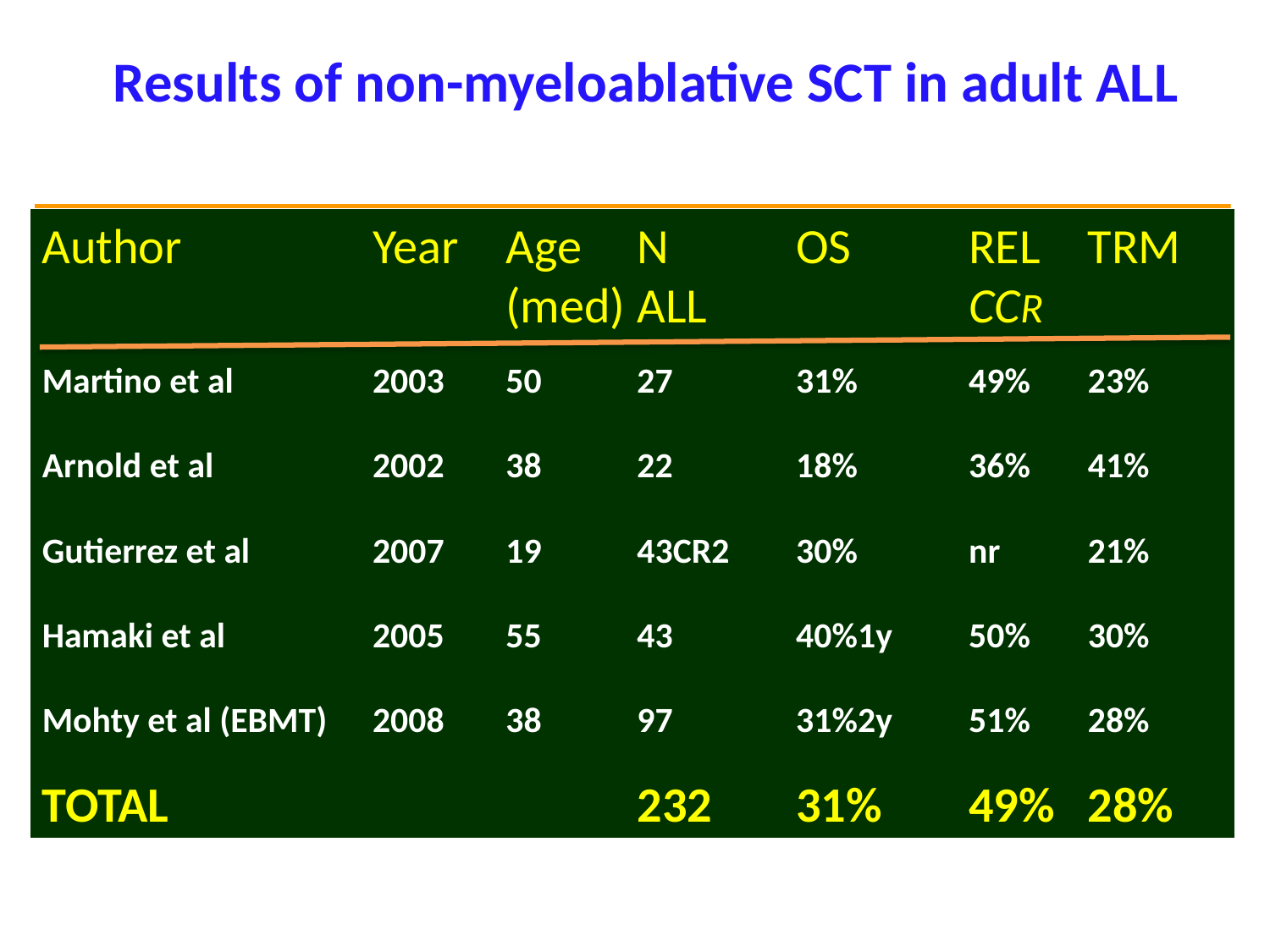

Results of non-myeloablative SCT in adult ALL

Author 	Year	Age	N	OS	REL	TRM
			(med)	ALL		CCR

Martino et al	2003	50	27	31%	49%	23%

Arnold et al	2002	38	22	18% 	36%	41%

Gutierrez et al	2007	19	43CR2	30%	nr	21%

Hamaki et al	2005	55	43	40%1y	50%	30%

Mohty et al (EBMT)	2008	38	97	31%2y	51%	28%

TOTAL			232	31%	49%	28%